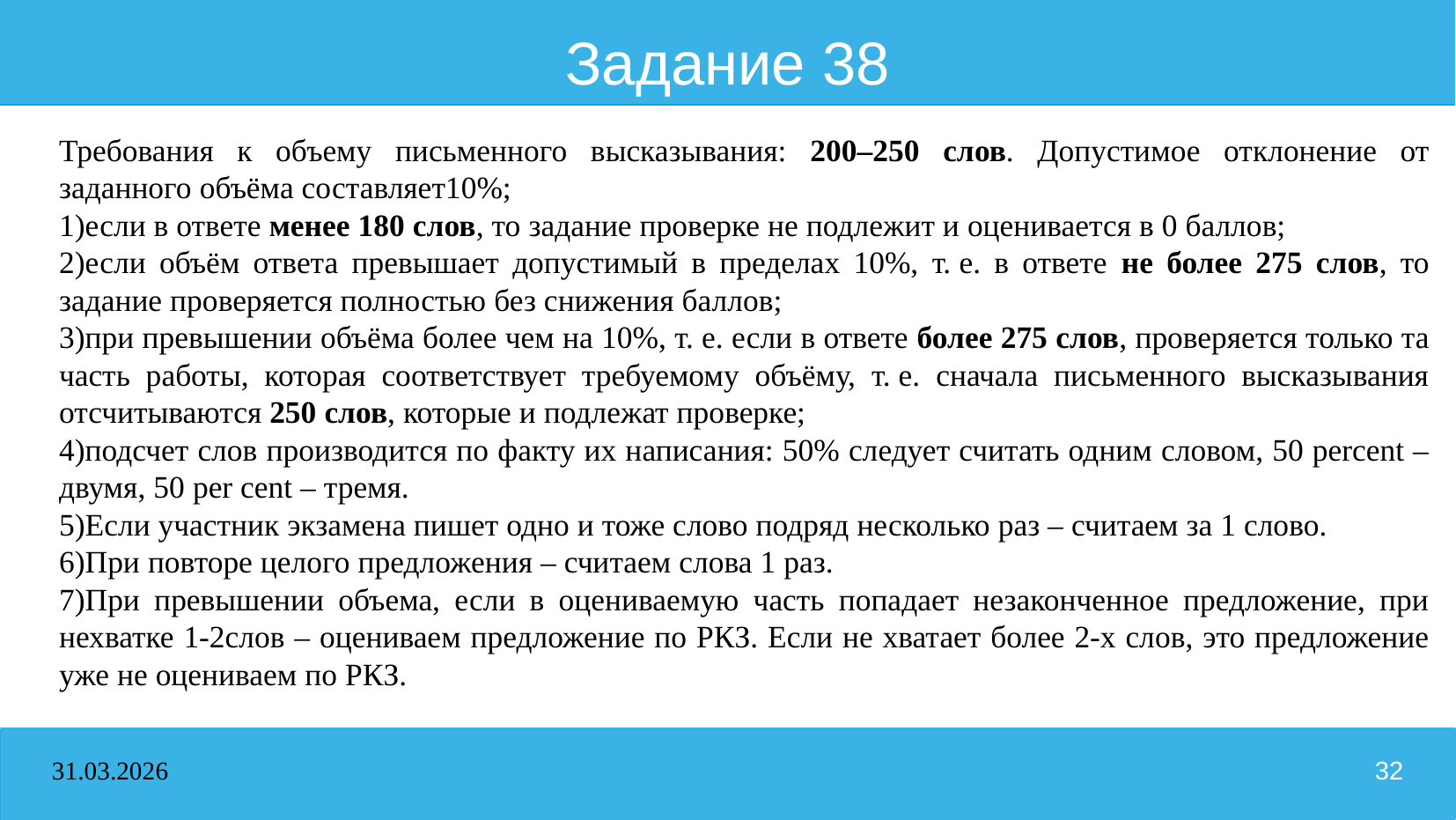

# Задание 38
Требования к объему письменного высказывания: 200–250 слов. Допустимое отклонение от заданного объёма составляет10%;
1)если в ответе менее 180 слов, то задание проверке не подлежит и оценивается в 0 баллов;
2)если объём ответа превышает допустимый в пределах 10%, т. е. в ответе не более 275 слов, то задание проверяется полностью без снижения баллов;
3)при превышении объёма более чем на 10%, т. е. если в ответе более 275 слов, проверяется только та часть работы, которая соответствует требуемому объёму, т. е. сначала письменного высказывания отсчитываются 250 слов, которые и подлежат проверке;
4)подсчет слов производится по факту их написания: 50% следует считать одним словом, 50 percent – двумя, 50 per cent – тремя.
5)Если участник экзамена пишет одно и тоже слово подряд несколько раз – считаем за 1 слово.
6)При повторе целого предложения – считаем слова 1 раз.
7)При превышении объема, если в оцениваемую часть попадает незаконченное предложение, при нехватке 1-2слов – оцениваем предложение по РКЗ. Если не хватает более 2-х слов, это предложение уже не оцениваем по РКЗ.
31.03.2026
32